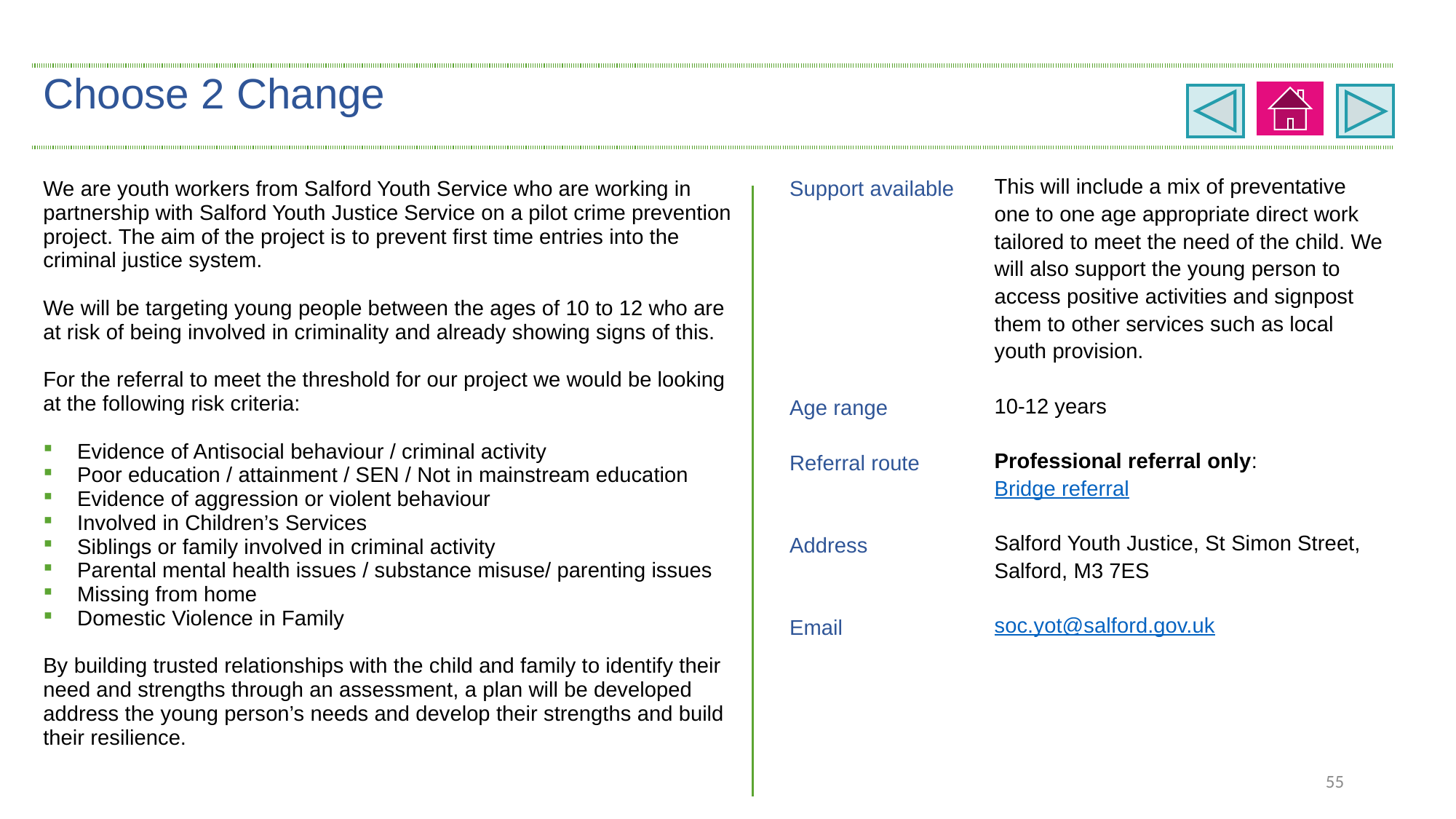

| Choose 2 Change |  |  |
| --- | --- | --- |
| We are youth workers from Salford Youth Service who are working in partnership with Salford Youth Justice Service on a pilot crime prevention project. The aim of the project is to prevent first time entries into the criminal justice system. We will be targeting young people between the ages of 10 to 12 who are at risk of being involved in criminality and already showing signs of this. For the referral to meet the threshold for our project we would be looking at the following risk criteria:   Evidence of Antisocial behaviour / criminal activity Poor education / attainment / SEN / Not in mainstream education Evidence of aggression or violent behaviour Involved in Children’s Services Siblings or family involved in criminal activity Parental mental health issues / substance misuse/ parenting issues Missing from home Domestic Violence in Family By building trusted relationships with the child and family to identify their need and strengths through an assessment, a plan will be developed address the young person’s needs and develop their strengths and build their resilience. | Support available | This will include a mix of preventative one to one age appropriate direct work tailored to meet the need of the child. We will also support the young person to access positive activities and signpost them to other services such as local youth provision. |
|  | Age range | 10-12 years |
|  | Referral route | Professional referral only: Bridge referral |
|  | Address | Salford Youth Justice, St Simon Street, Salford, M3 7ES |
|  | Email | soc.yot@salford.gov.uk |

55